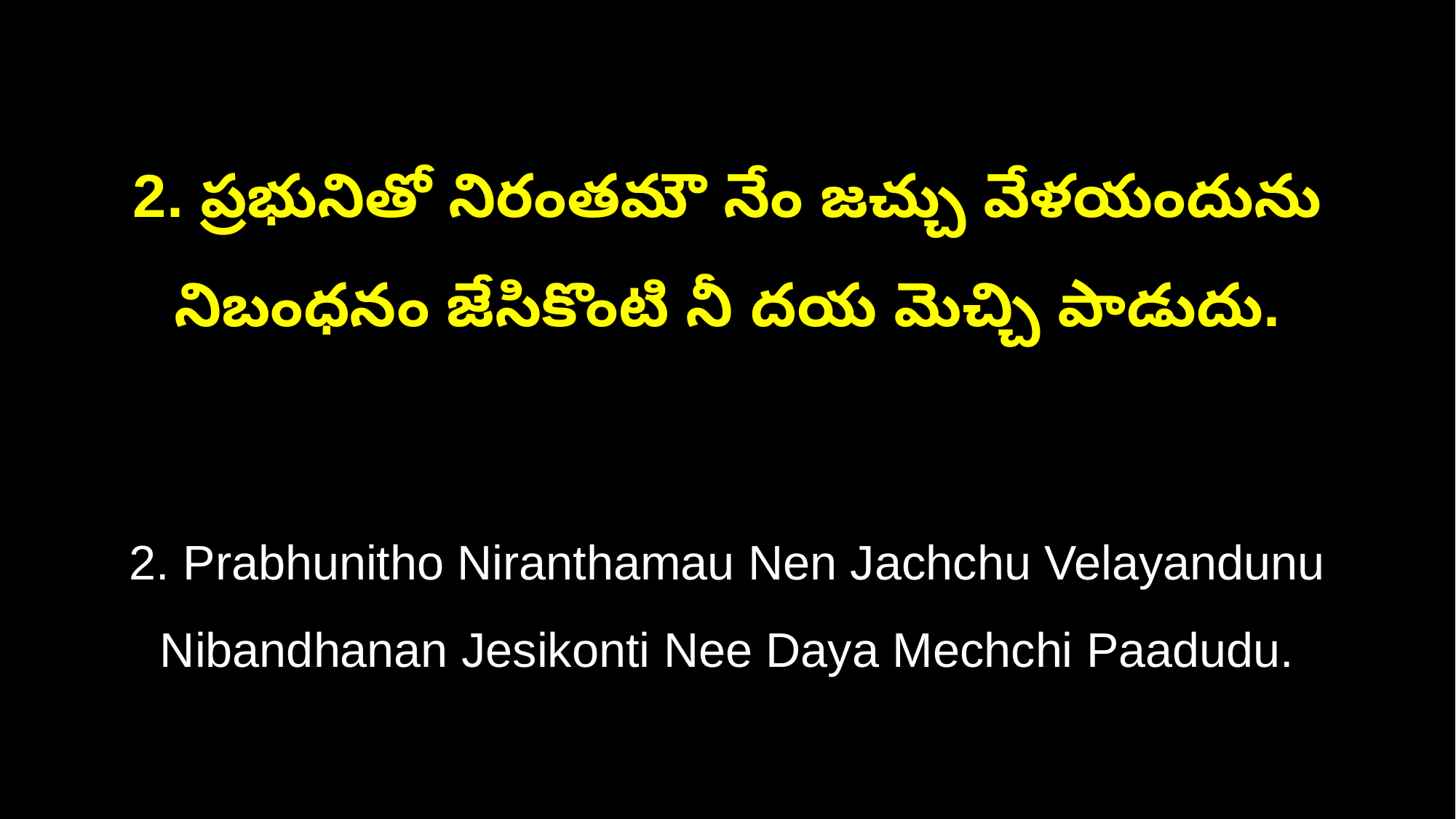

2. ప్రభునితో నిరంతమౌ నేం జచ్చు వేళయందును
నిబంధనం జేసికొంటి నీ దయ మెచ్చి పాడుదు.
2. Prabhunitho Niranthamau Nen Jachchu Velayandunu
Nibandhanan Jesikonti Nee Daya Mechchi Paadudu.